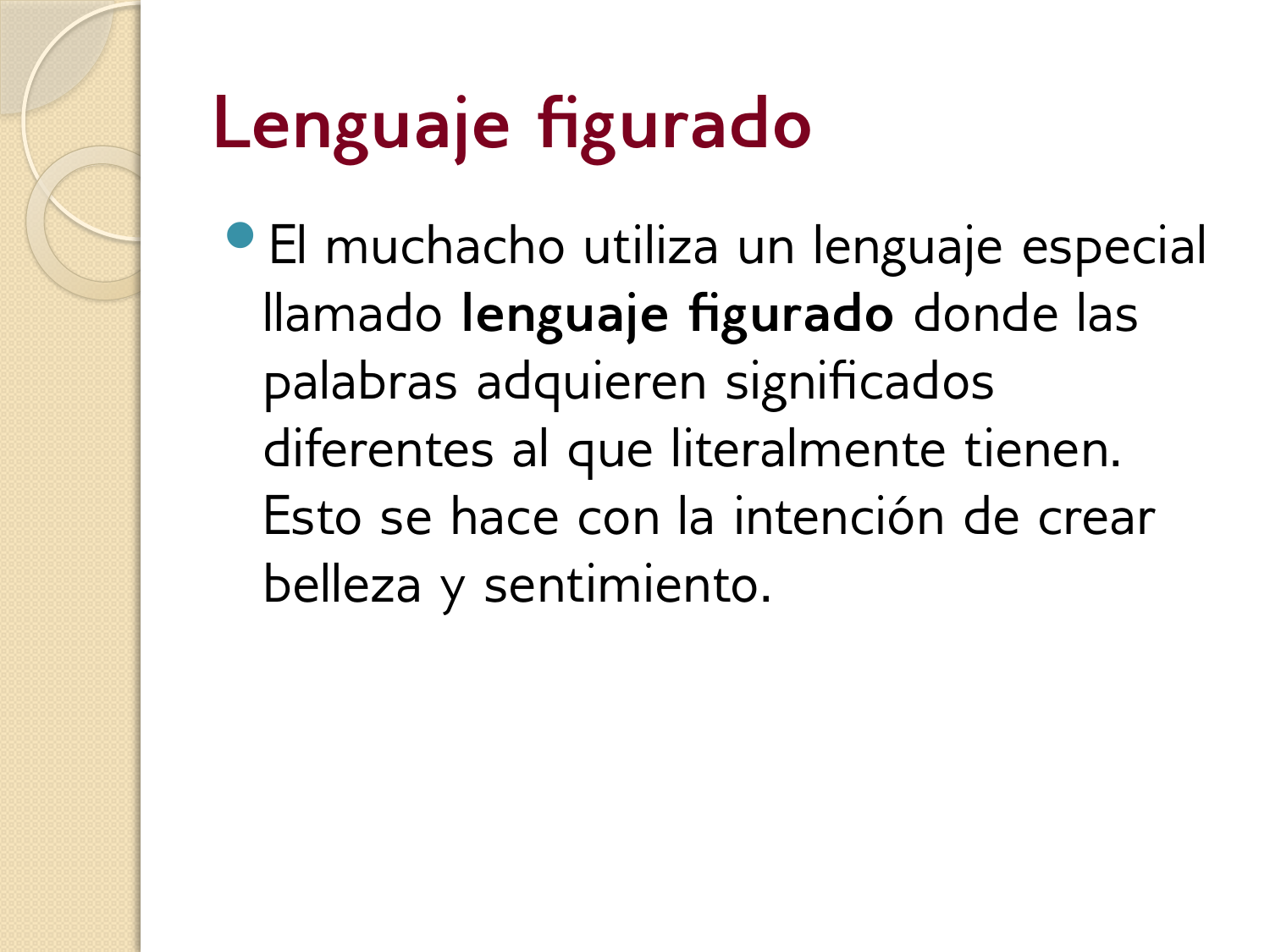

# Lenguaje figurado
El muchacho utiliza un lenguaje especial llamado lenguaje figurado donde las palabras adquieren significados diferentes al que literalmente tienen. Esto se hace con la intención de crear belleza y sentimiento.